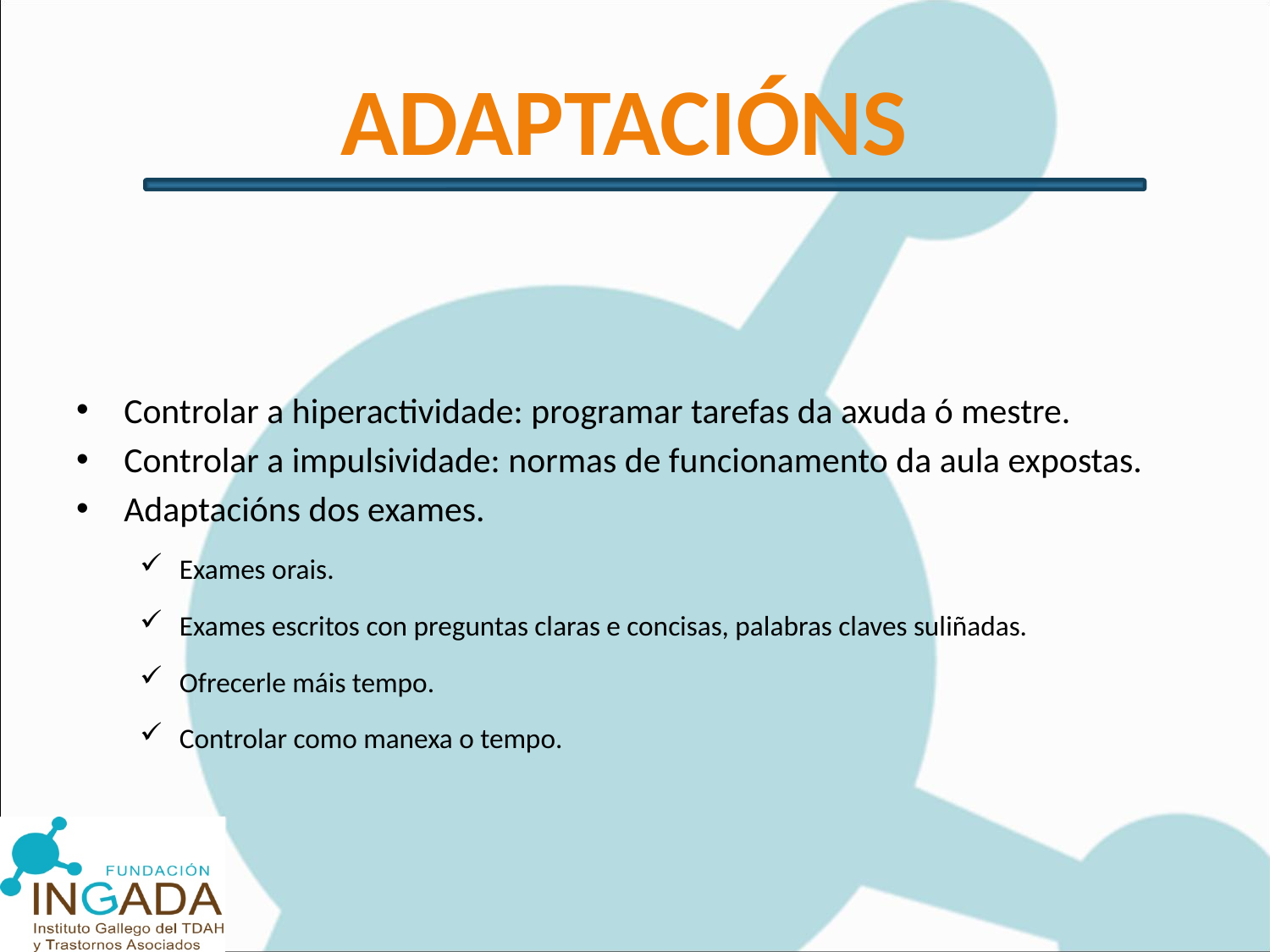

# ADAPTACIÓNS

Controlar a hiperactividade: programar tarefas da axuda ó mestre.
Controlar a impulsividade: normas de funcionamento da aula expostas.
Adaptacións dos exames.
Exames orais.
Exames escritos con preguntas claras e concisas, palabras claves suliñadas.
Ofrecerle máis tempo.
Controlar como manexa o tempo.